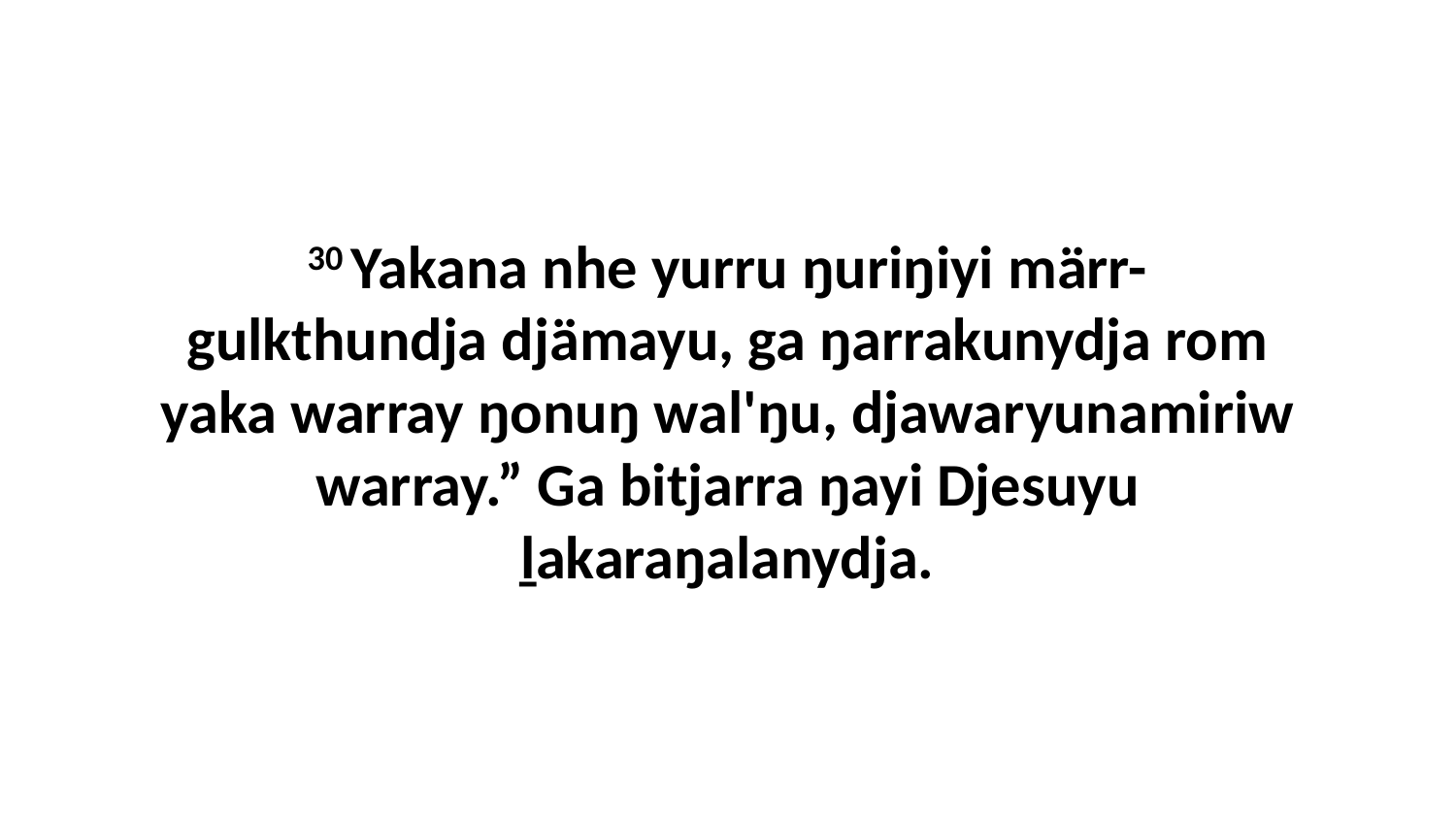

30 Yakana nhe yurru ŋuriŋiyi märr-gulkthundja djämayu, ga ŋarrakunydja rom yaka warray ŋonuŋ wal'ŋu, djawaryunamiriw warray.” Ga bitjarra ŋayi Djesuyu ḻakaraŋalanydja.